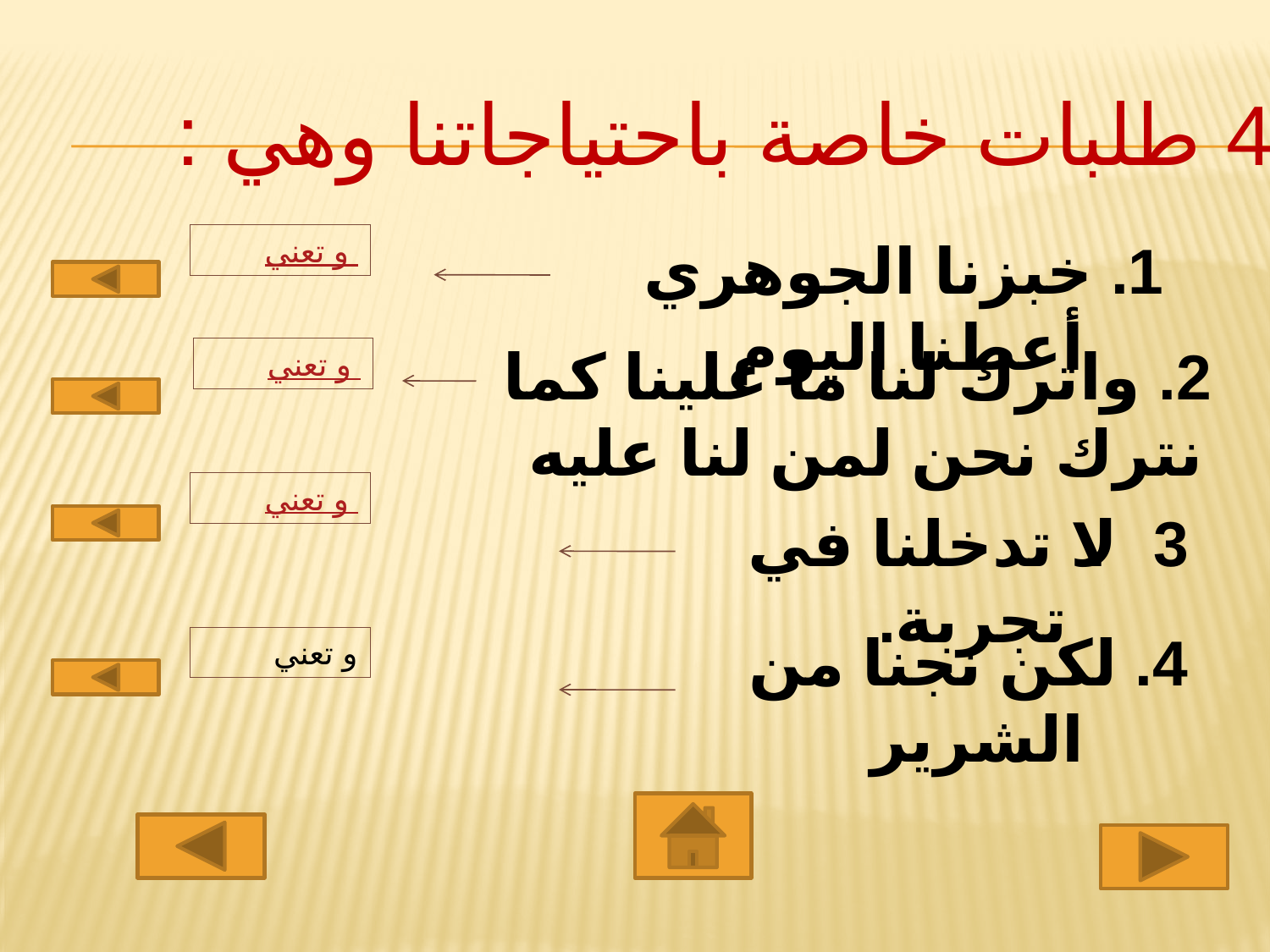

# 4 طلبات خاصة باحتياجاتنا وهي :
1. خبزنا الجوهري أعطنا اليوم
و تعني

2. واترك لنا ما علينا كما نترك نحن لمن لنا عليه
و تعني

و تعني
3. لا تدخلنا في تجربة.

4. لكن نجنا من الشرير
و تعني